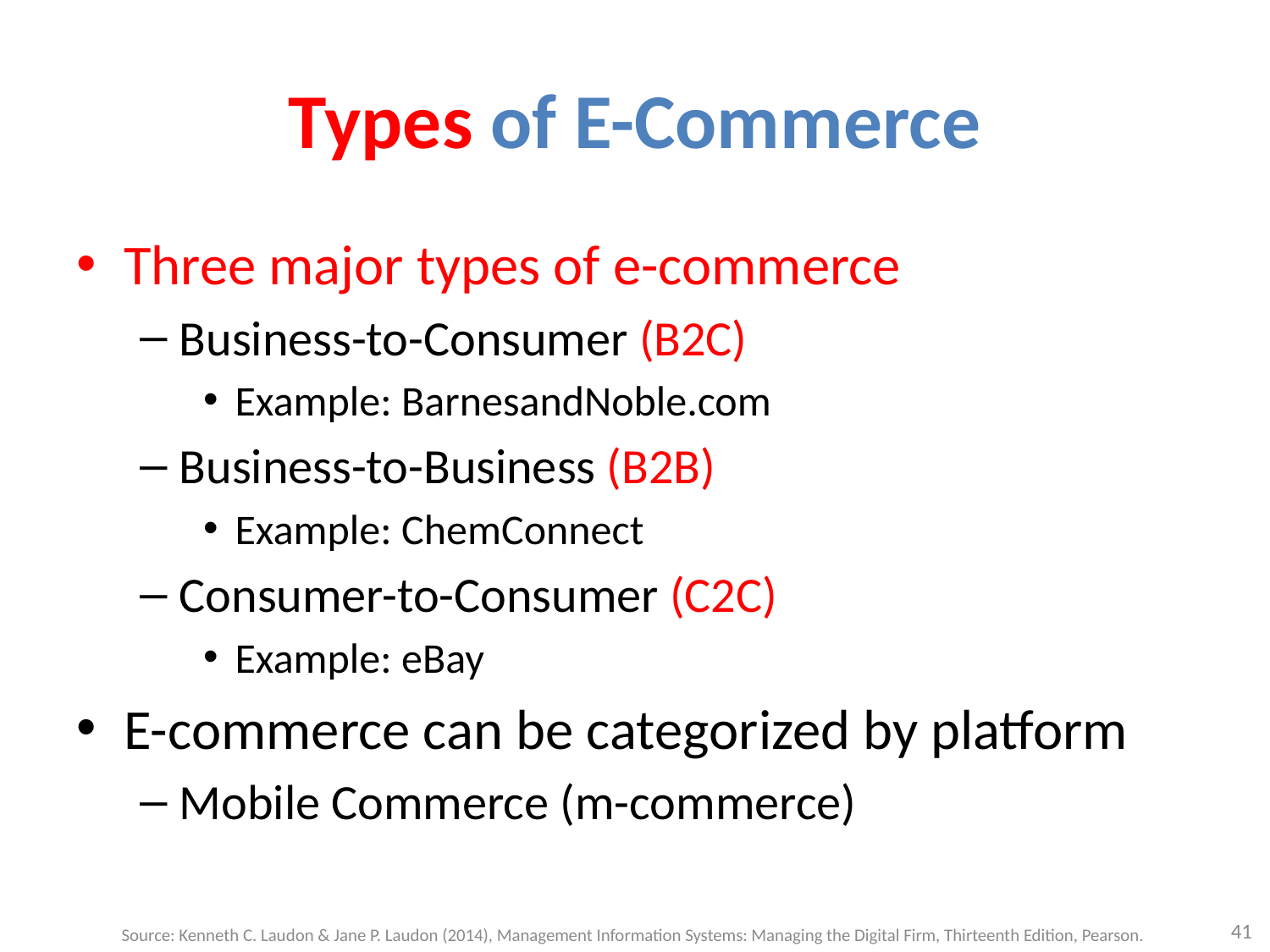

# Types of E-Commerce
Three major types of e-commerce
Business-to-Consumer (B2C)
Example: BarnesandNoble.com
Business-to-Business (B2B)
Example: ChemConnect
Consumer-to-Consumer (C2C)
Example: eBay
E-commerce can be categorized by platform
Mobile Commerce (m-commerce)

41
Source: Kenneth C. Laudon & Jane P. Laudon (2014), Management Information Systems: Managing the Digital Firm, Thirteenth Edition, Pearson.